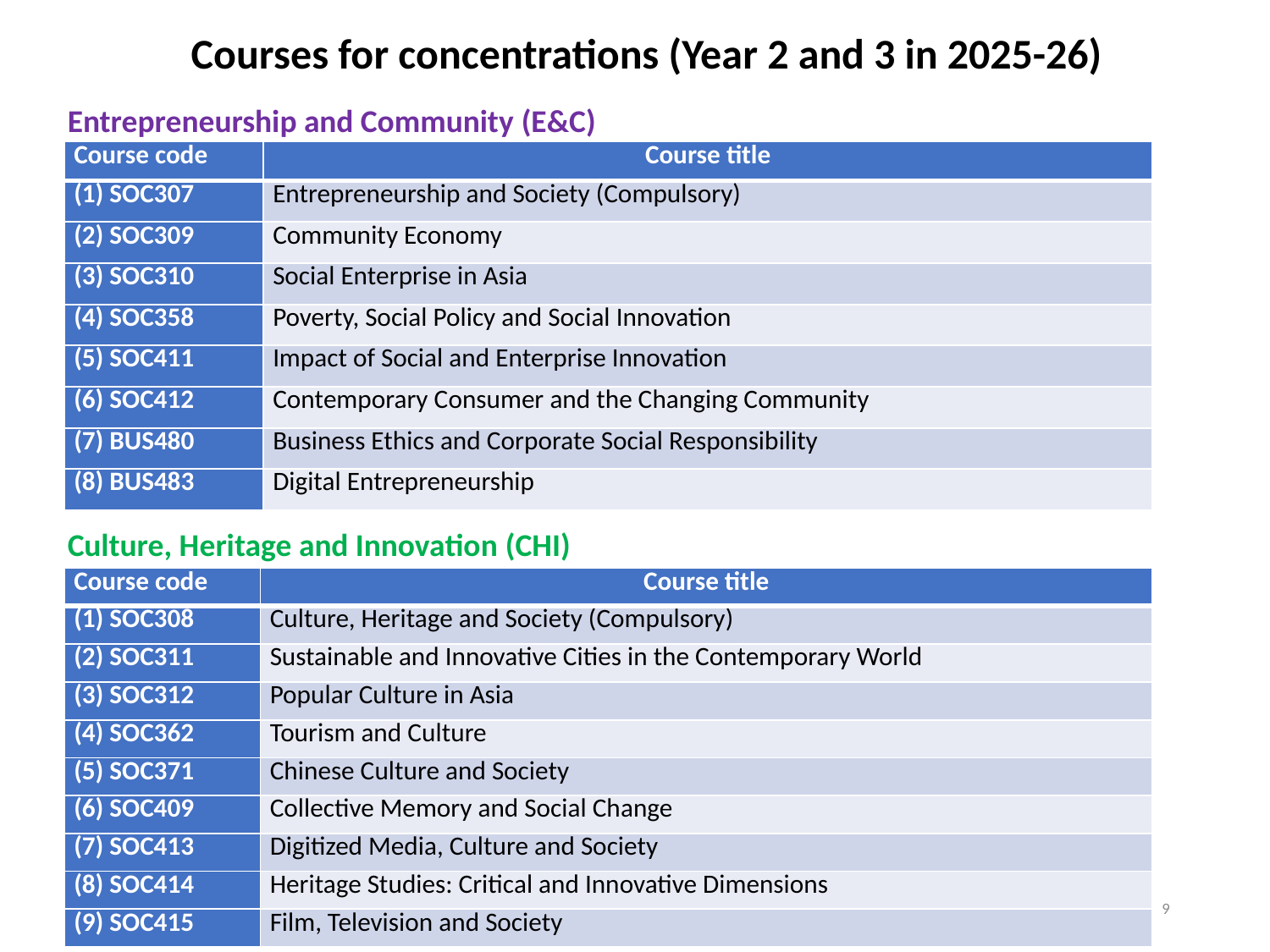

Courses for concentrations (Year 2 and 3 in 2025-26)
Entrepreneurship and Community (E&C)
| Course code | Course title |
| --- | --- |
| (1) SOC307 | Entrepreneurship and Society (Compulsory) |
| (2) SOC309 | Community Economy |
| (3) SOC310 | Social Enterprise in Asia |
| (4) SOC358 | Poverty, Social Policy and Social Innovation |
| (5) SOC411 | Impact of Social and Enterprise Innovation |
| (6) SOC412 | Contemporary Consumer and the Changing Community |
| (7) BUS480 | Business Ethics and Corporate Social Responsibility |
| (8) BUS483 | Digital Entrepreneurship |
Culture, Heritage and Innovation (CHI)
| Course code | Course title |
| --- | --- |
| (1) SOC308 | Culture, Heritage and Society (Compulsory) |
| (2) SOC311 | Sustainable and Innovative Cities in the Contemporary World |
| (3) SOC312 | Popular Culture in Asia |
| (4) SOC362 | Tourism and Culture |
| (5) SOC371 | Chinese Culture and Society |
| (6) SOC409 | Collective Memory and Social Change |
| (7) SOC413 | Digitized Media, Culture and Society |
| (8) SOC414 | Heritage Studies: Critical and Innovative Dimensions |
| (9) SOC415 | Film, Television and Society |
9